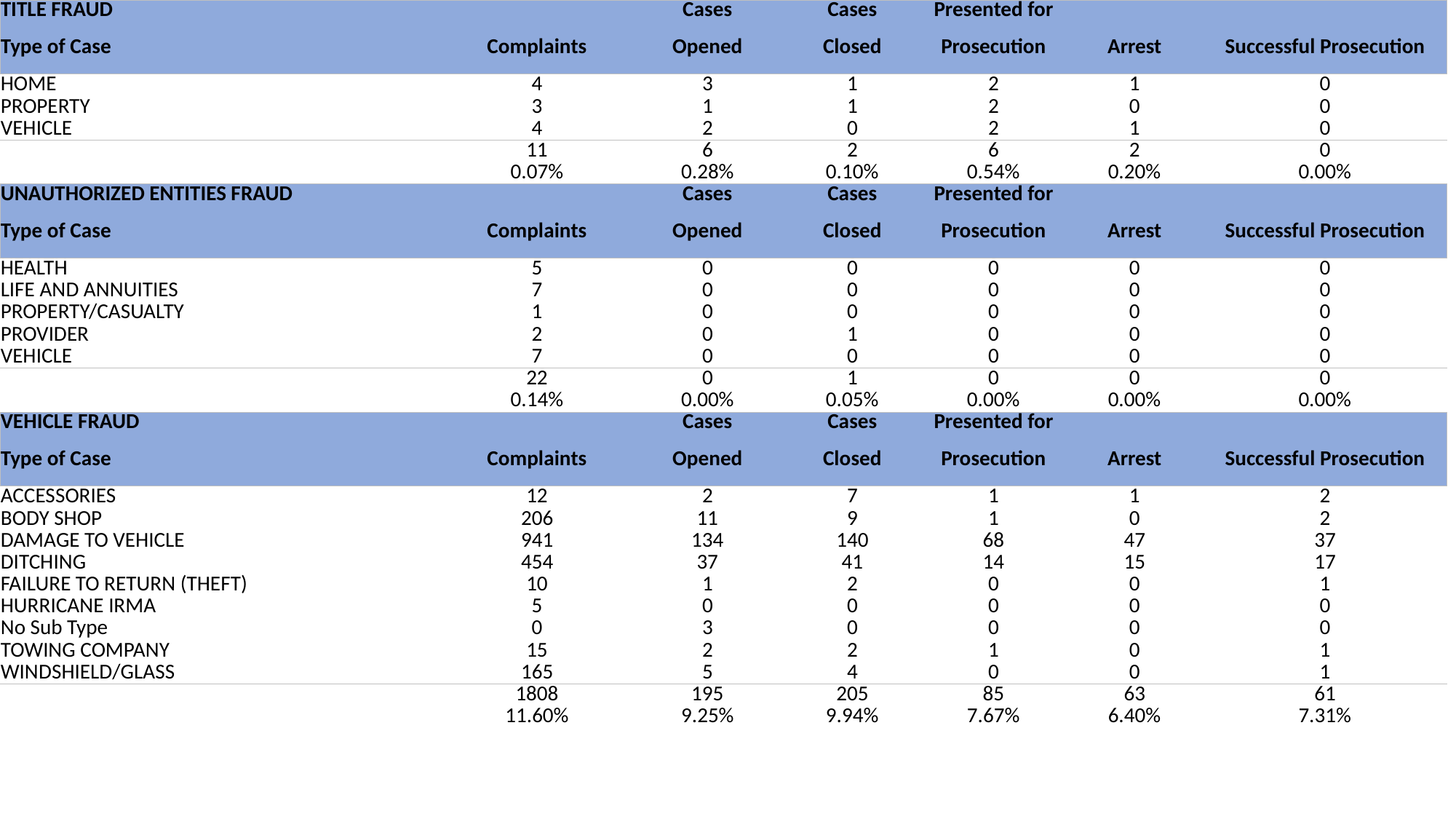

| TITLE FRAUD |  | Cases | Cases | Presented for |  |  |
| --- | --- | --- | --- | --- | --- | --- |
| Type of Case | Complaints | Opened | Closed | Prosecution | Arrest | Successful Prosecution |
| HOME | 4 | 3 | 1 | 2 | 1 | 0 |
| PROPERTY | 3 | 1 | 1 | 2 | 0 | 0 |
| VEHICLE | 4 | 2 | 0 | 2 | 1 | 0 |
|  | 11 | 6 | 2 | 6 | 2 | 0 |
|  | 0.07% | 0.28% | 0.10% | 0.54% | 0.20% | 0.00% |
| UNAUTHORIZED ENTITIES FRAUD |  | Cases | Cases | Presented for |  |  |
| Type of Case | Complaints | Opened | Closed | Prosecution | Arrest | Successful Prosecution |
| HEALTH | 5 | 0 | 0 | 0 | 0 | 0 |
| LIFE AND ANNUITIES | 7 | 0 | 0 | 0 | 0 | 0 |
| PROPERTY/CASUALTY | 1 | 0 | 0 | 0 | 0 | 0 |
| PROVIDER | 2 | 0 | 1 | 0 | 0 | 0 |
| VEHICLE | 7 | 0 | 0 | 0 | 0 | 0 |
|  | 22 | 0 | 1 | 0 | 0 | 0 |
|  | 0.14% | 0.00% | 0.05% | 0.00% | 0.00% | 0.00% |
| VEHICLE FRAUD |  | Cases | Cases | Presented for |  |  |
| Type of Case | Complaints | Opened | Closed | Prosecution | Arrest | Successful Prosecution |
| ACCESSORIES | 12 | 2 | 7 | 1 | 1 | 2 |
| BODY SHOP | 206 | 11 | 9 | 1 | 0 | 2 |
| DAMAGE TO VEHICLE | 941 | 134 | 140 | 68 | 47 | 37 |
| DITCHING | 454 | 37 | 41 | 14 | 15 | 17 |
| FAILURE TO RETURN (THEFT) | 10 | 1 | 2 | 0 | 0 | 1 |
| HURRICANE IRMA | 5 | 0 | 0 | 0 | 0 | 0 |
| No Sub Type | 0 | 3 | 0 | 0 | 0 | 0 |
| TOWING COMPANY | 15 | 2 | 2 | 1 | 0 | 1 |
| WINDSHIELD/GLASS | 165 | 5 | 4 | 0 | 0 | 1 |
|  | 1808 | 195 | 205 | 85 | 63 | 61 |
|  | 11.60% | 9.25% | 9.94% | 7.67% | 6.40% | 7.31% |